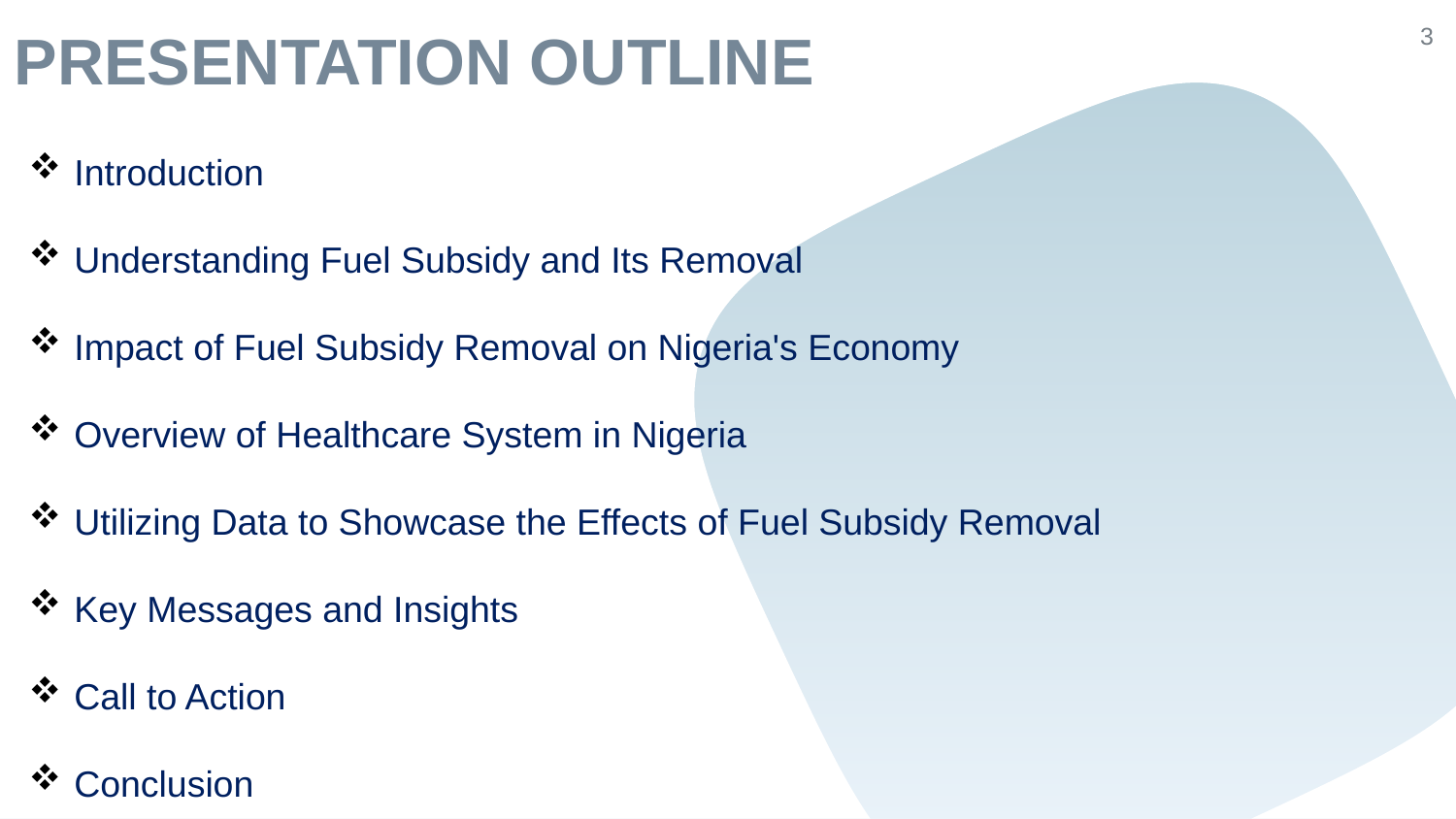

# PRESENTATION OUTLINE
3
Introduction
Understanding Fuel Subsidy and Its Removal
Impact of Fuel Subsidy Removal on Nigeria's Economy
Overview of Healthcare System in Nigeria
Utilizing Data to Showcase the Effects of Fuel Subsidy Removal
Key Messages and Insights
Call to Action
Conclusion